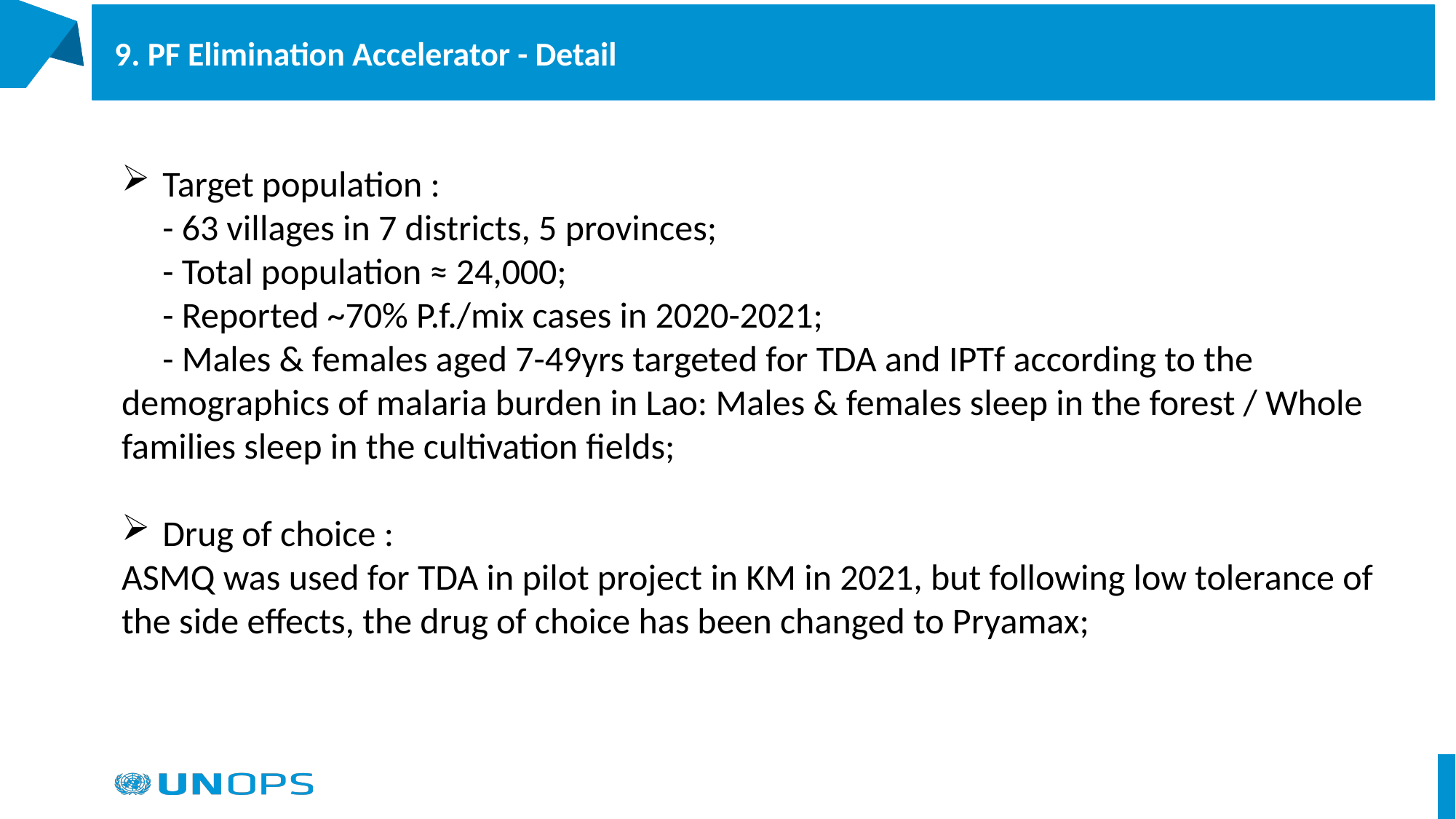

9. PF Elimination Accelerator - Detail
Target population :
     - 63 villages in 7 districts, 5 provinces;
     - Total population ≈ 24,000;
     - Reported ~70% P.f./mix cases in 2020-2021;
     - Males & females aged 7-49yrs targeted for TDA and IPTf according to the demographics of malaria burden in Lao: Males & females sleep in the forest / Whole families sleep in the cultivation fields;

Drug of choice :
ASMQ was used for TDA in pilot project in KM in 2021, but following low tolerance of the side effects, the drug of choice has been changed to Pryamax;